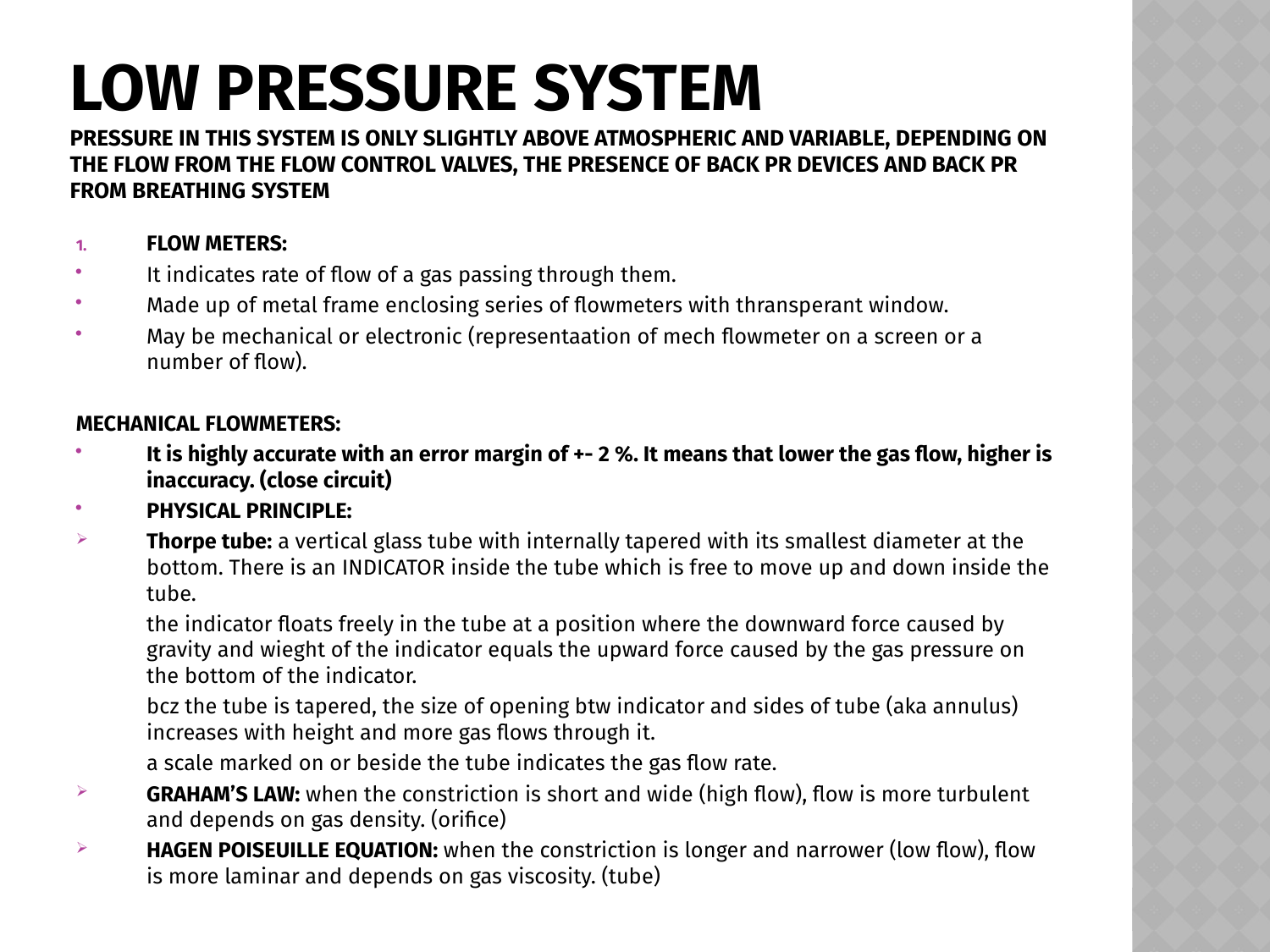

# LOW PRESSURE SYSTEM Pressure in this system is only slightly above atmospheric and variable, depending on the flow from the flow control valves, the presence of back pr devices and back pr from breathing system
FLOW METERS:
It indicates rate of flow of a gas passing through them.
Made up of metal frame enclosing series of flowmeters with thransperant window.
May be mechanical or electronic (representaation of mech flowmeter on a screen or a number of flow).

MECHANICAL FLOWMETERS:
It is highly accurate with an error margin of +- 2 %. It means that lower the gas flow, higher is inaccuracy. (close circuit)
PHYSICAL PRINCIPLE:
Thorpe tube: a vertical glass tube with internally tapered with its smallest diameter at the bottom. There is an INDICATOR inside the tube which is free to move up and down inside the tube.
	the indicator floats freely in the tube at a position where the downward force caused by gravity and wieght of the indicator equals the upward force caused by the gas pressure on the bottom of the indicator.
	bcz the tube is tapered, the size of opening btw indicator and sides of tube (aka annulus) increases with height and more gas flows through it.
	a scale marked on or beside the tube indicates the gas flow rate.
GRAHAM’S LAW: when the constriction is short and wide (high flow), flow is more turbulent and depends on gas density. (orifice)
HAGEN POISEUILLE EQUATION: when the constriction is longer and narrower (low flow), flow is more laminar and depends on gas viscosity. (tube)